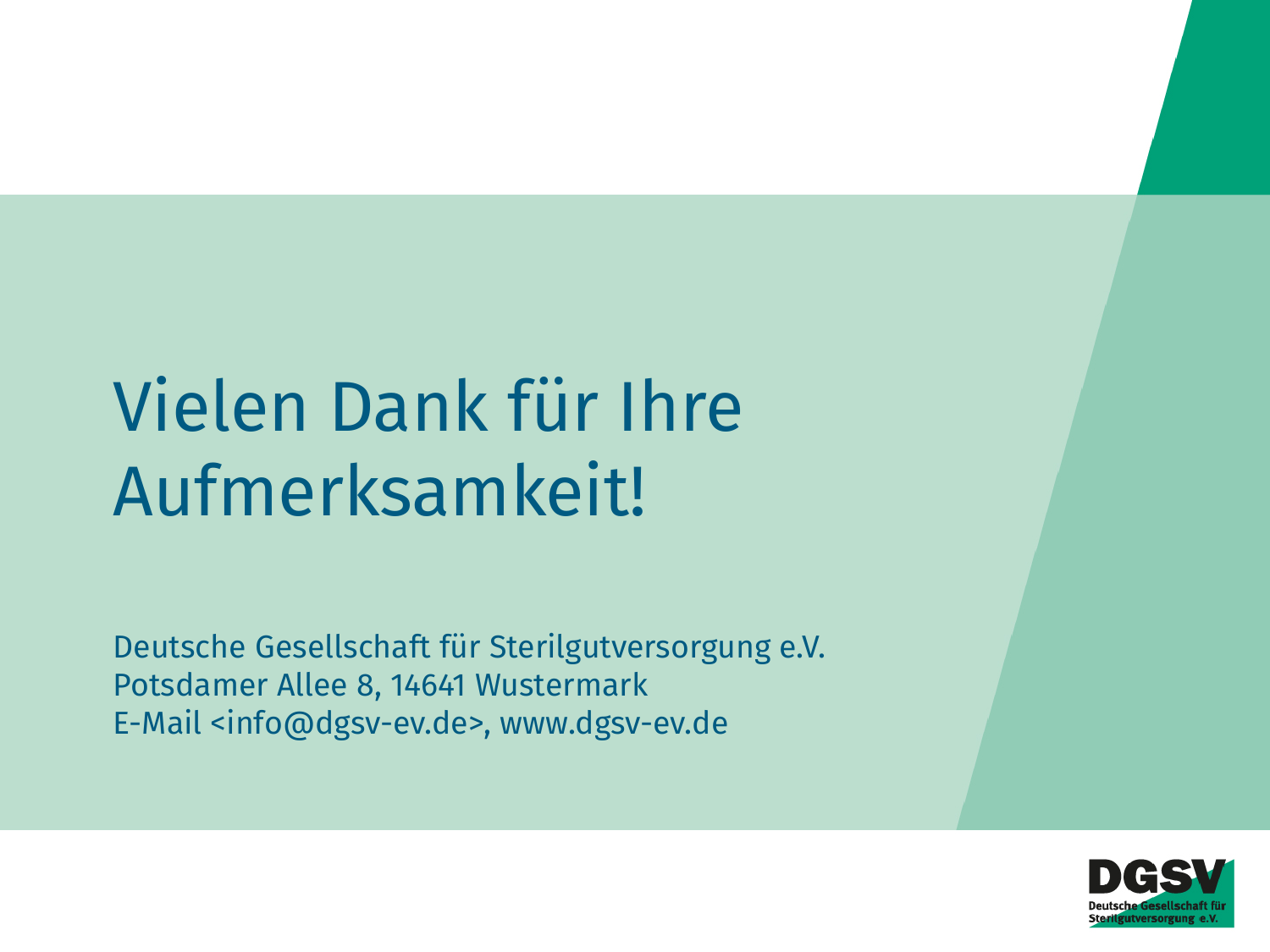

# Vielen Dank für Ihre Aufmerksamkeit!
Deutsche Gesellschaft für Sterilgutversorgung e.V.
Potsdamer Allee 8, 14641 Wustermark
E-Mail <info@dgsv-ev.de>, www.dgsv-ev.de